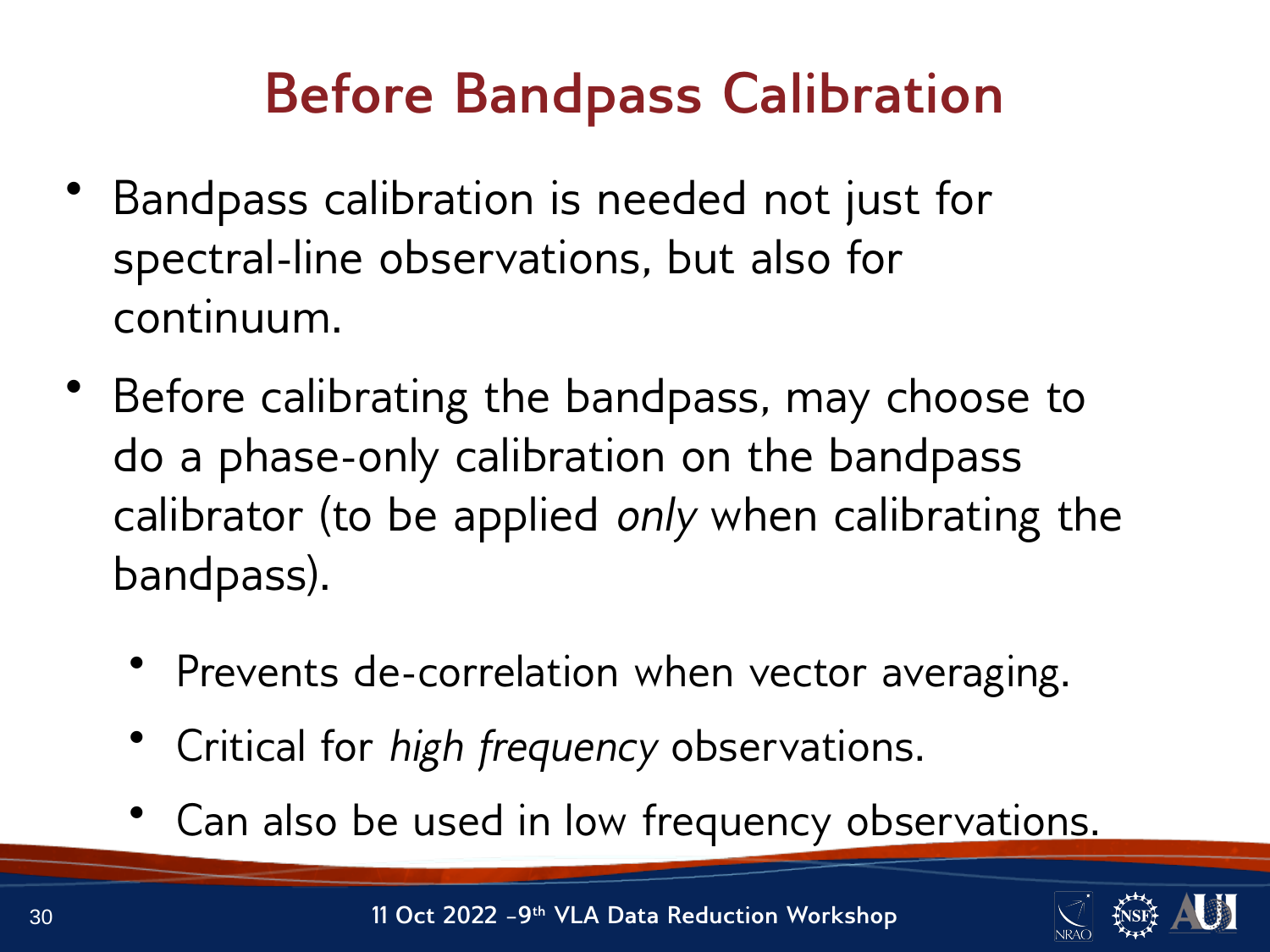

INFORMATION
Before Bandpass Calibration
Bandpass calibration is needed not just for spectral-line observations, but also for continuum.
Before calibrating the bandpass, may choose to do a phase-only calibration on the bandpass calibrator (to be applied only when calibrating the bandpass).
Prevents de-correlation when vector averaging.
Critical for high frequency observations.
Can also be used in low frequency observations.